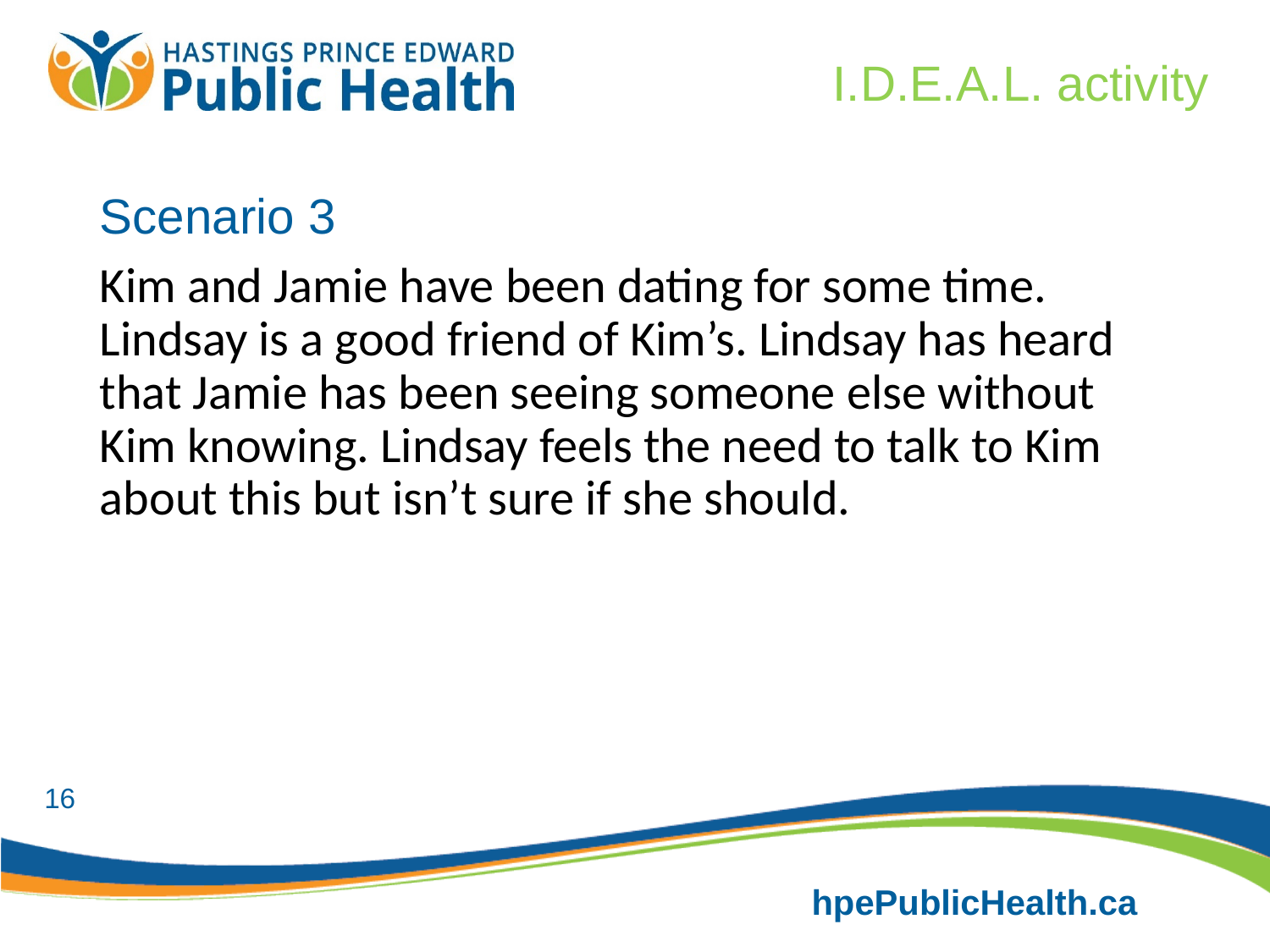

# I.D.E.A.L. activity
Scenario 3
Kim and Jamie have been dating for some time. Lindsay is a good friend of Kim’s. Lindsay has heard that Jamie has been seeing someone else without Kim knowing. Lindsay feels the need to talk to Kim about this but isn’t sure if she should.

16